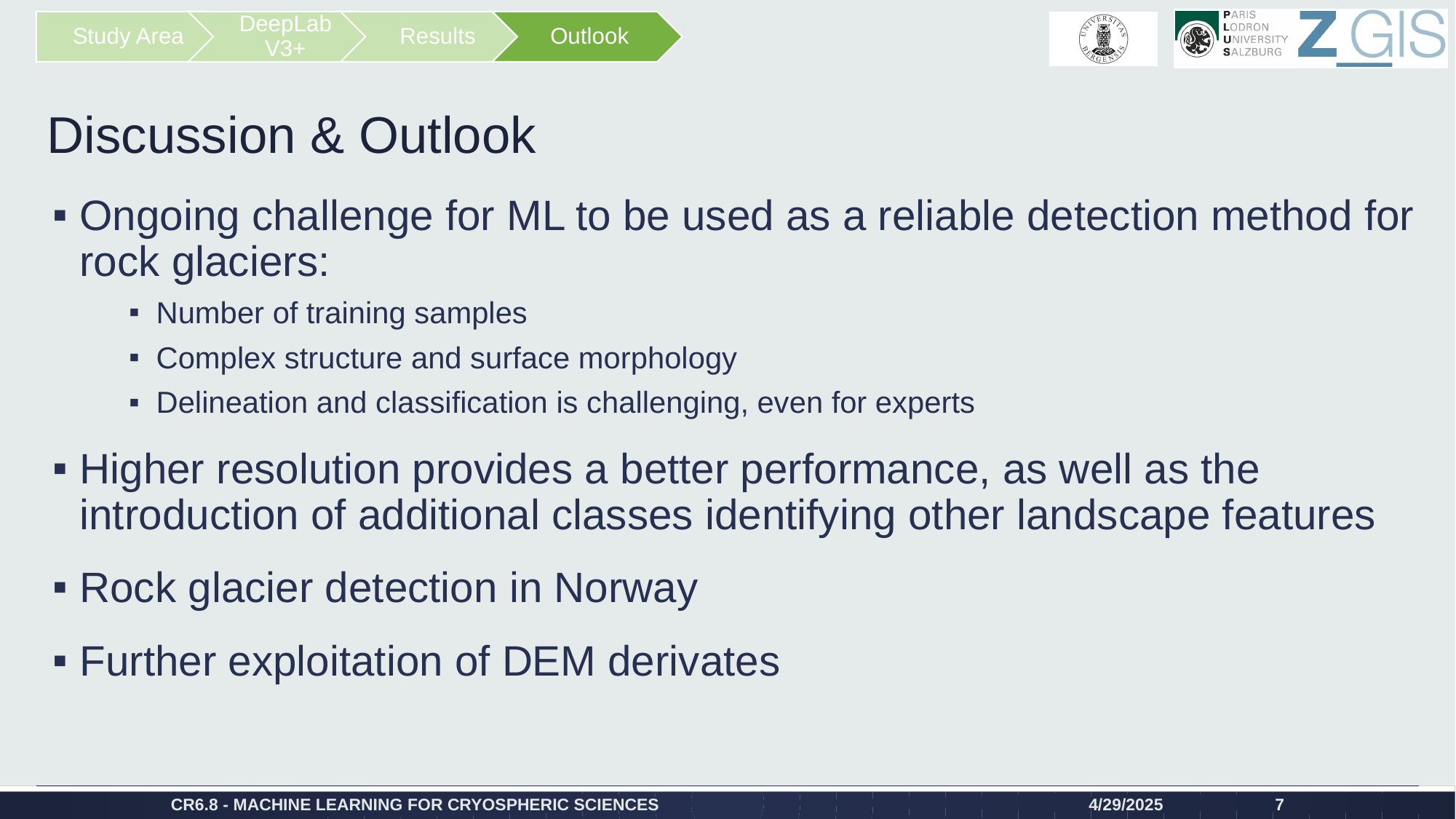

Study Area
DeepLab V3+
Results
Outlook
# Discussion & Outlook
Ongoing challenge for ML to be used as a reliable detection method for rock glaciers:
Number of training samples
Complex structure and surface morphology
Delineation and classification is challenging, even for experts
Higher resolution provides a better performance, as well as the introduction of additional classes identifying other landscape features
Rock glacier detection in Norway
Further exploitation of DEM derivates
CR6.8 - Machine Learning for Cryospheric Sciences
4/29/2025
7